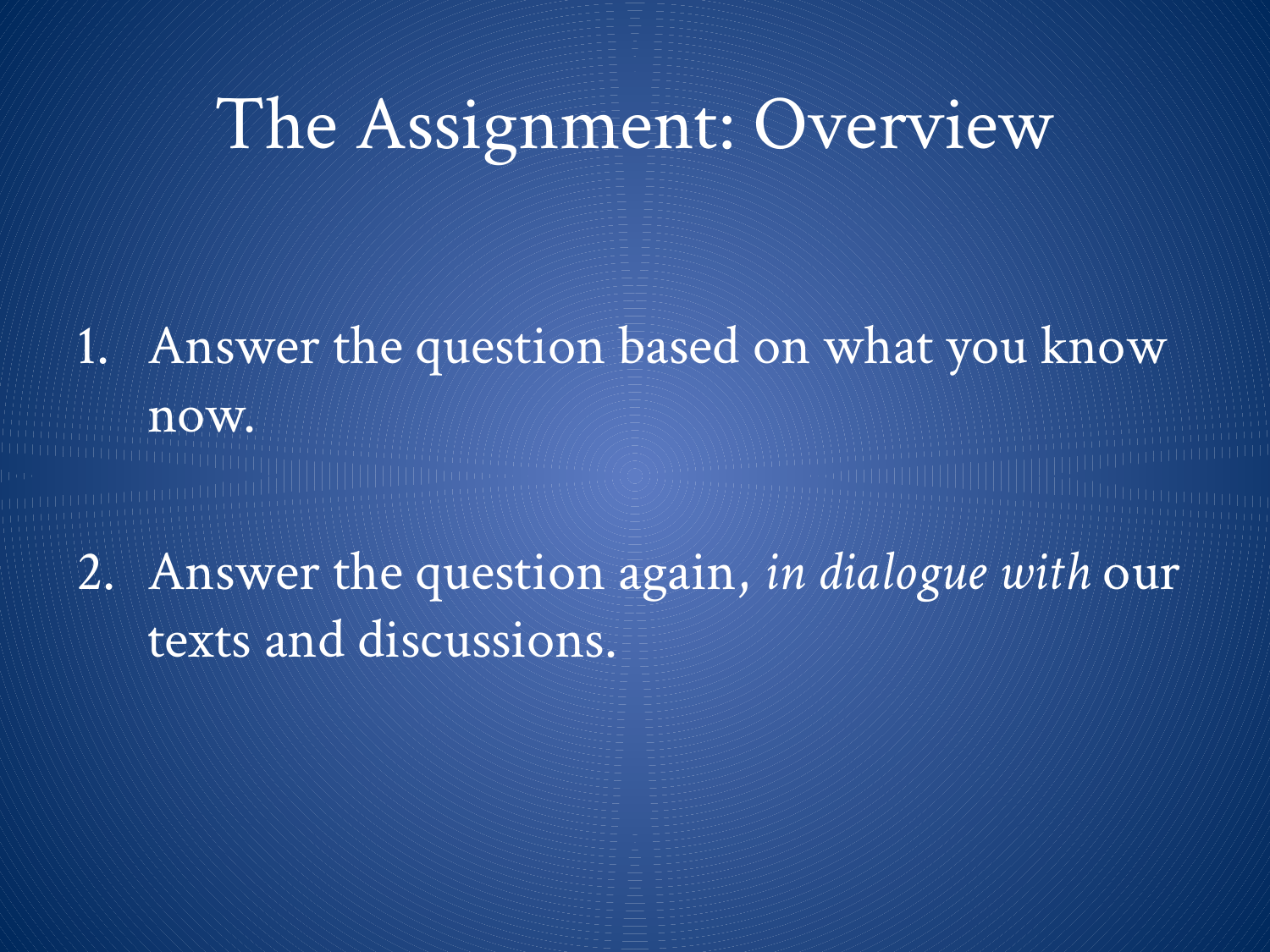

# The Assignment: Overview

Answer the question based on what you know now.

Answer the question again, in dialogue with our texts and discussions.